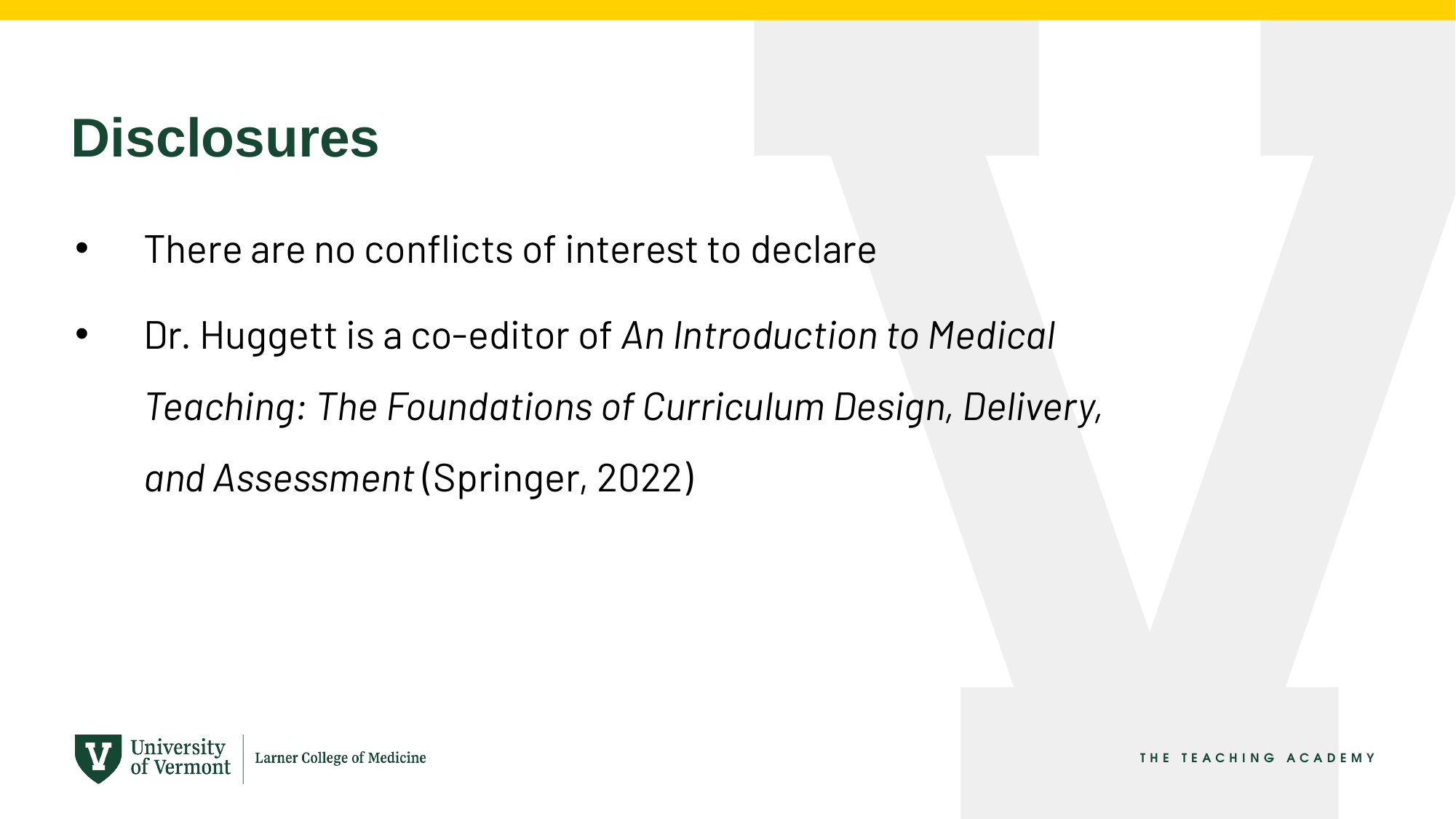

# Disclosures
There are no conflicts of interest to declare
Dr. Huggett is a co-editor of An Introduction to Medical Teaching: The Foundations of Curriculum Design, Delivery, and Assessment (Springer, 2022)

THE TEACHING ACADEMY